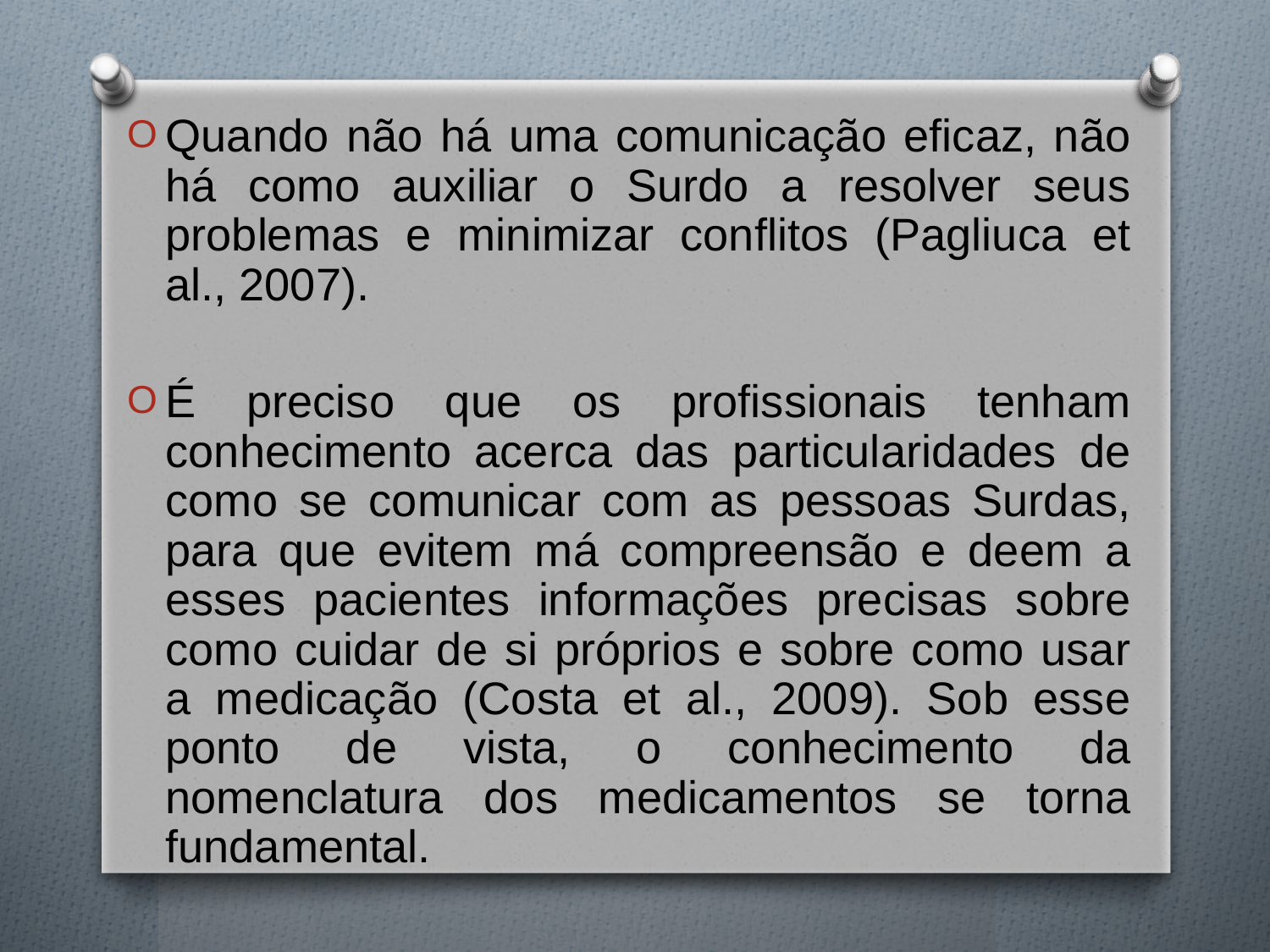

Quando não há uma comunicação eficaz, não há como auxiliar o Surdo a resolver seus problemas e minimizar conflitos (Pagliuca et al., 2007).

É preciso que os profissionais tenham conhecimento acerca das particularidades de como se comunicar com as pessoas Surdas, para que evitem má compreensão e deem a esses pacientes informações precisas sobre como cuidar de si próprios e sobre como usar a medicação (Costa et al., 2009). Sob esse ponto de vista, o conhecimento da nomenclatura dos medicamentos se torna fundamental.